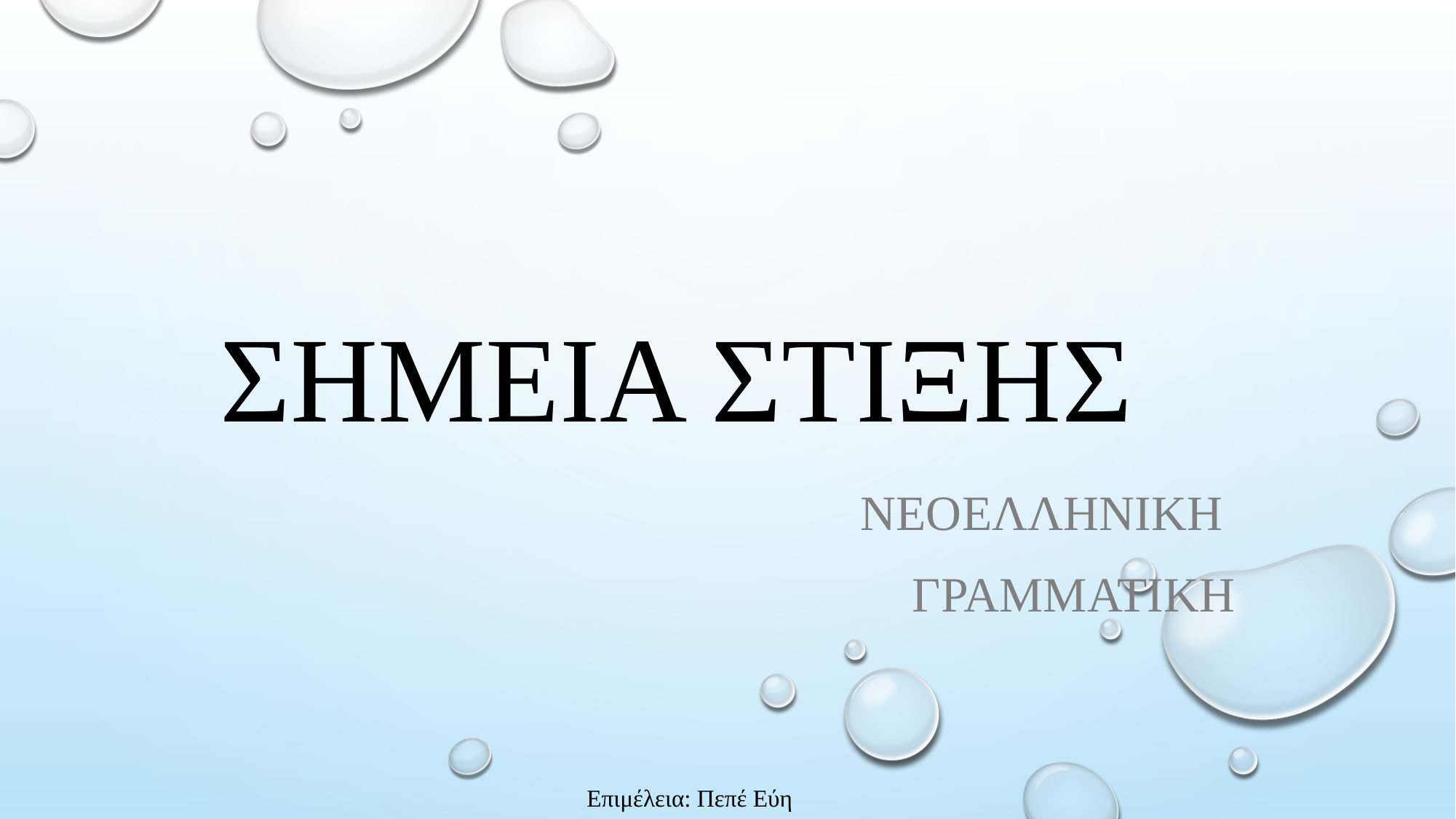

# Σημεια στιξησ
Νεοελληνικη
γραμματικη
Επιμέλεια: Πεπέ Εύη